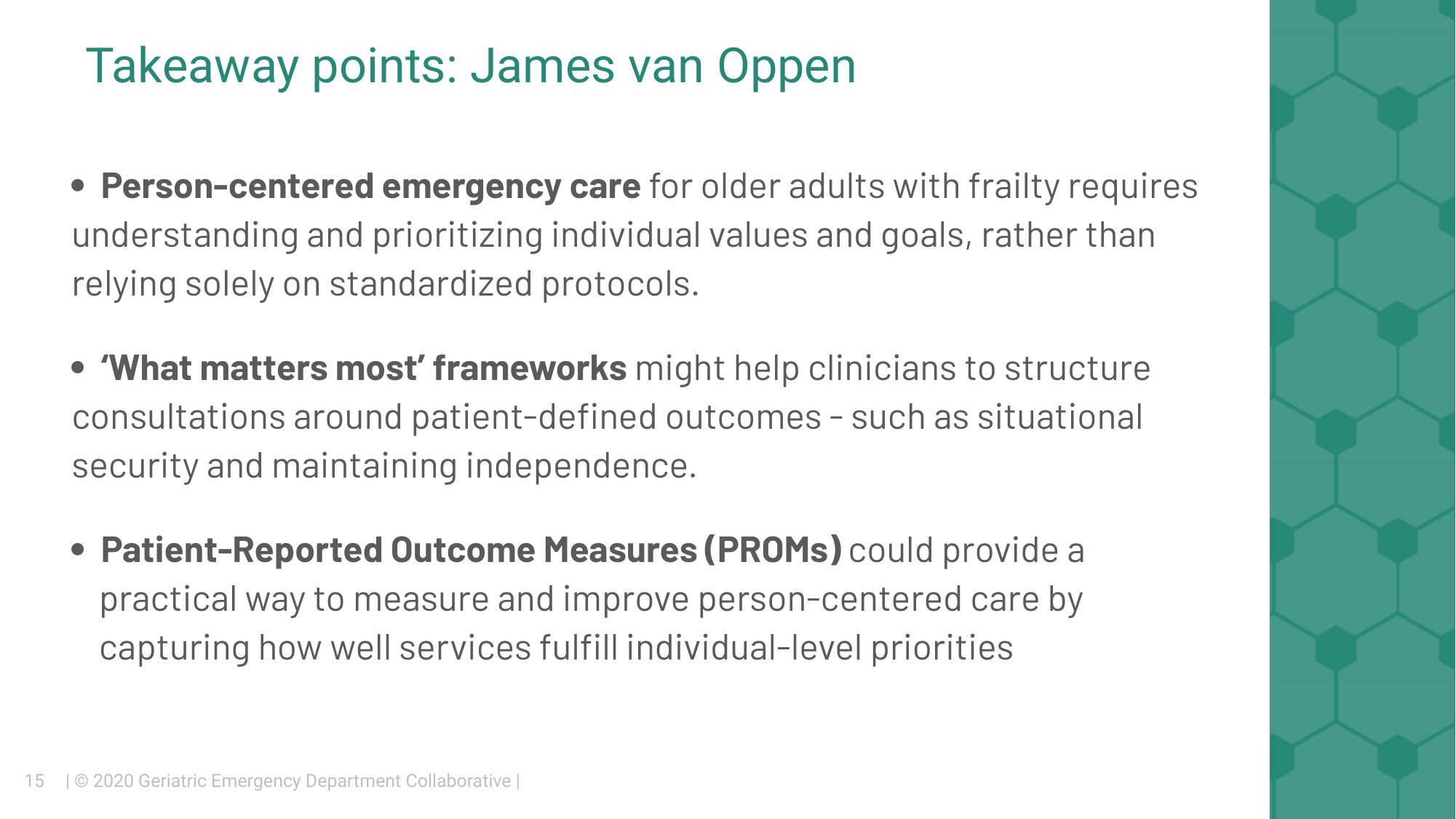

# Takeaway points: James van Oppen
•  Person-centered emergency care for older adults with frailty requires understanding and prioritizing individual values and goals, rather than relying solely on standardized protocols.
•  ‘What matters most’ frameworks might help clinicians to structure consultations around patient-defined outcomes - such as situational security and maintaining independence.
•  Patient-Reported Outcome Measures (PROMs) could provide a practical way to measure and improve person-centered care by capturing how well services fulfill individual-level priorities